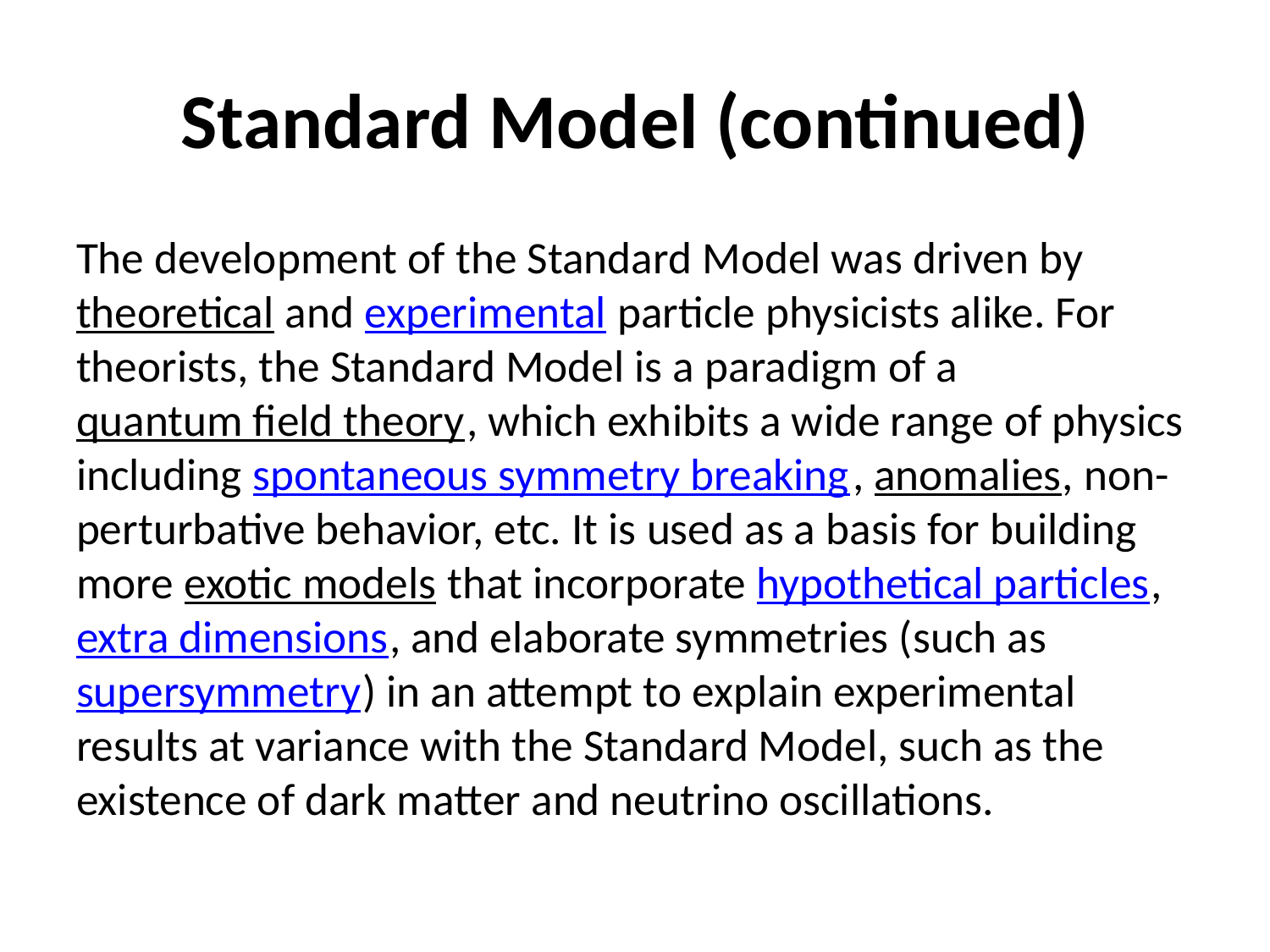

# Standard Model (continued)
The development of the Standard Model was driven by theoretical and experimental particle physicists alike. For theorists, the Standard Model is a paradigm of a quantum field theory, which exhibits a wide range of physics including spontaneous symmetry breaking, anomalies, non-perturbative behavior, etc. It is used as a basis for building more exotic models that incorporate hypothetical particles, extra dimensions, and elaborate symmetries (such as supersymmetry) in an attempt to explain experimental results at variance with the Standard Model, such as the existence of dark matter and neutrino oscillations.